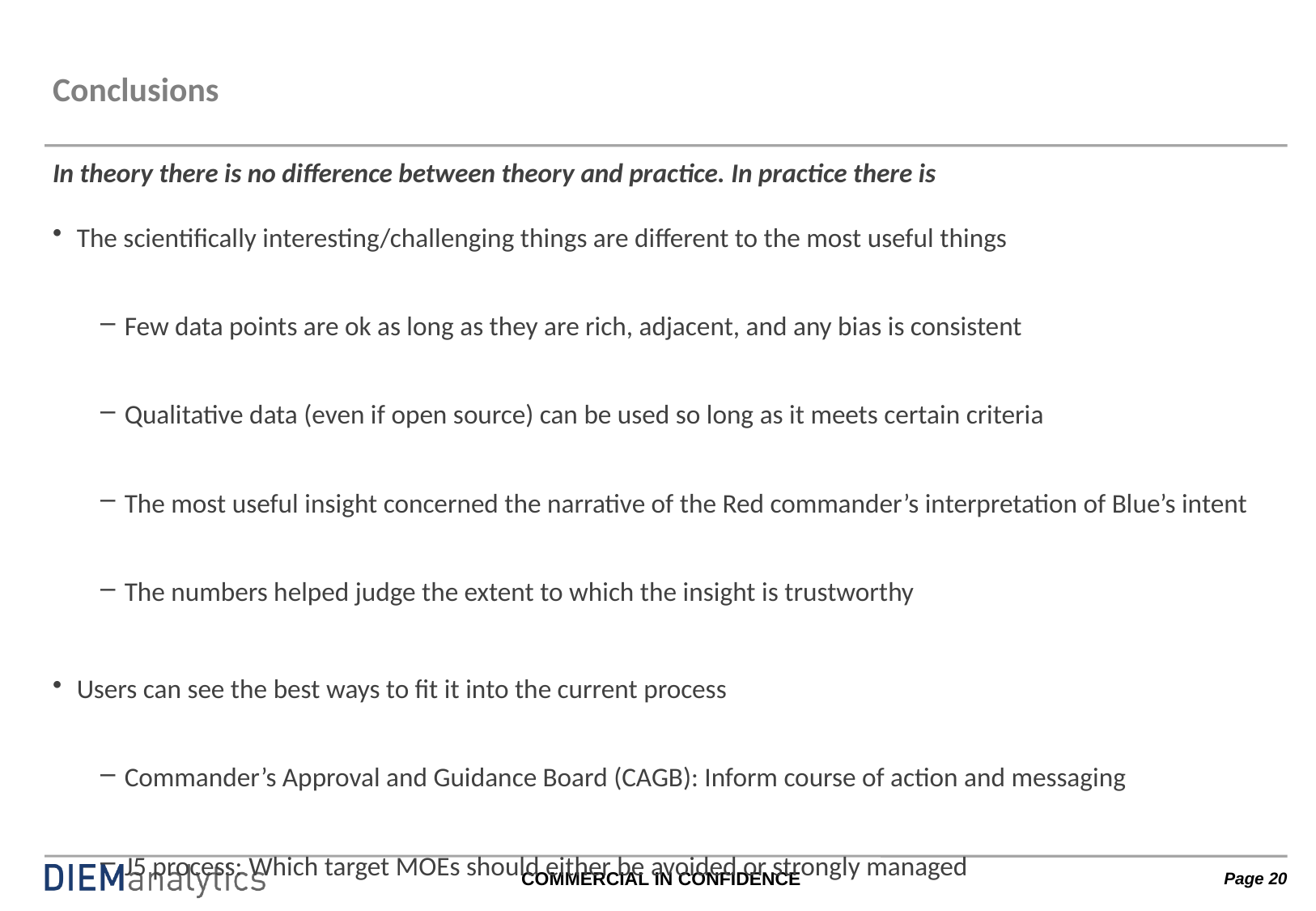

# Conclusions
In theory there is no difference between theory and practice. In practice there is

The scientifically interesting/challenging things are different to the most useful things

Few data points are ok as long as they are rich, adjacent, and any bias is consistent

Qualitative data (even if open source) can be used so long as it meets certain criteria

The most useful insight concerned the narrative of the Red commander’s interpretation of Blue’s intent

The numbers helped judge the extent to which the insight is trustworthy

Users can see the best ways to fit it into the current process

Commander’s Approval and Guidance Board (CAGB): Inform course of action and messaging

J5 process: Which target MOEs should either be avoided or strongly managed

J3 process: Incorporate choice of options and their messaging as part of the core planning